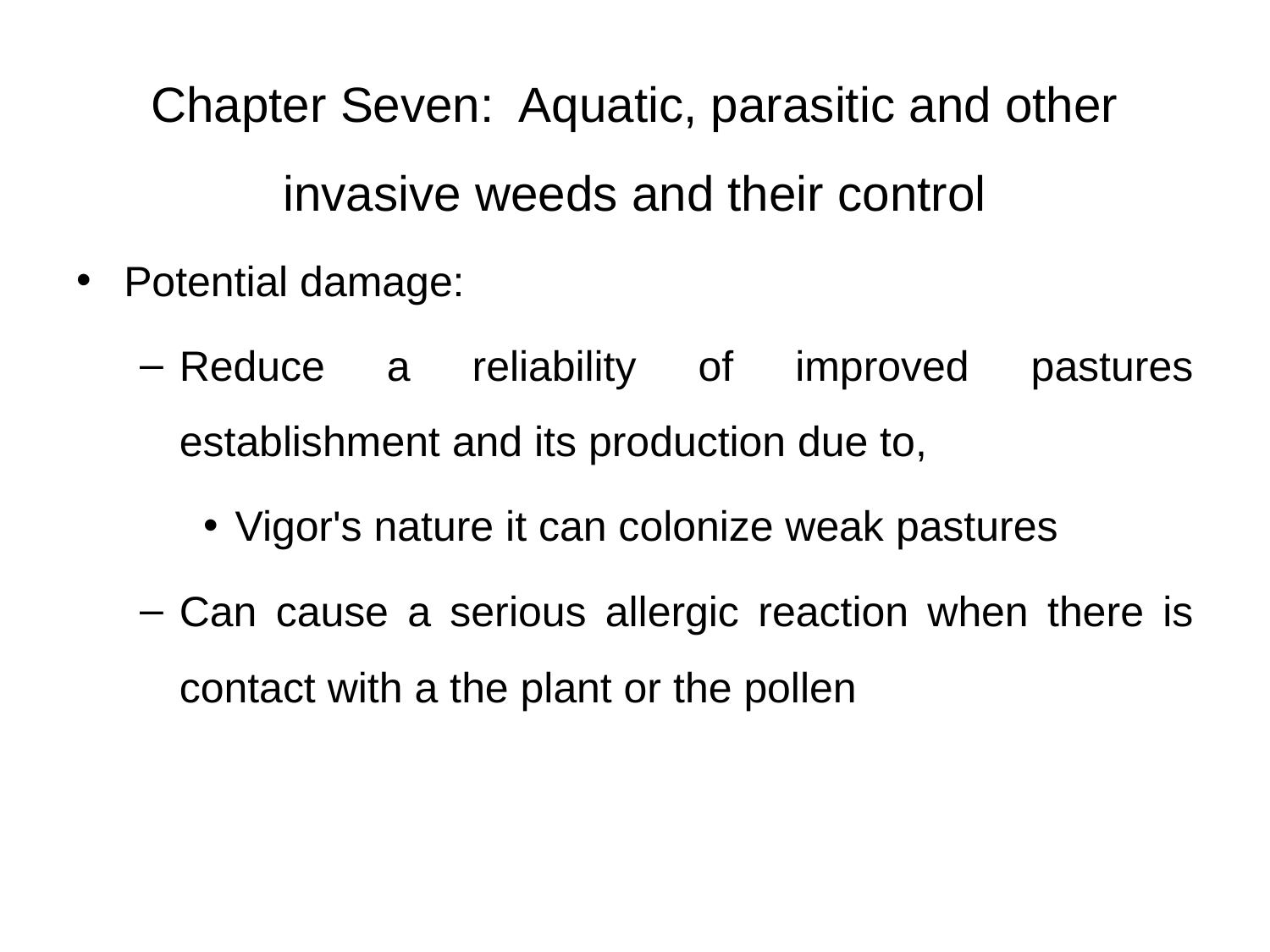

# Chapter Seven:  Aquatic, parasitic and other invasive weeds and their control
Potential damage:
Reduce a reliability of improved pastures establishment and its production due to,
Vigor's nature it can colonize weak pastures
Can cause a serious allergic reaction when there is contact with a the plant or the pollen